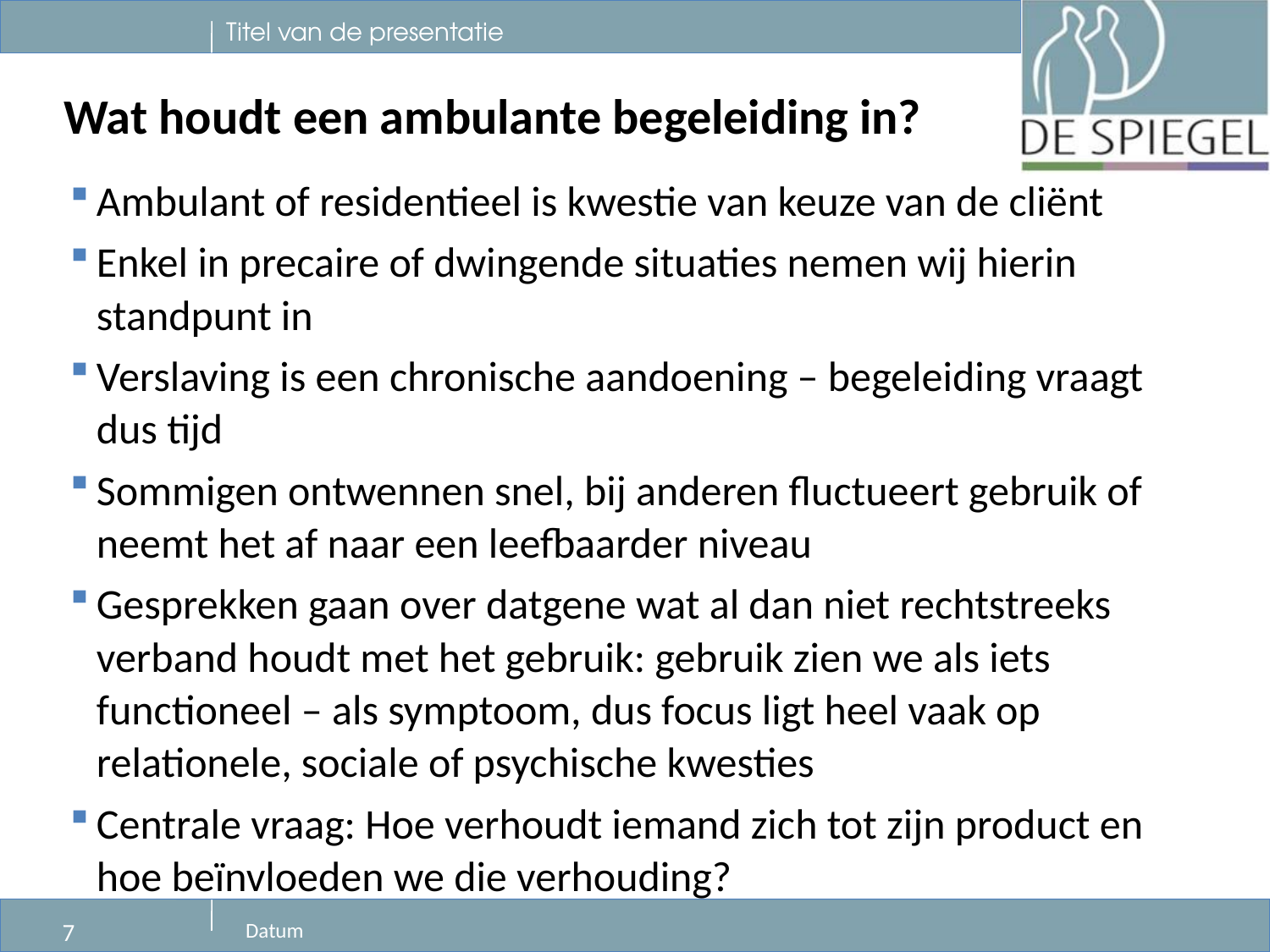

# Wat houdt een ambulante begeleiding in?
Ambulant of residentieel is kwestie van keuze van de cliënt
Enkel in precaire of dwingende situaties nemen wij hierin standpunt in
Verslaving is een chronische aandoening – begeleiding vraagt dus tijd
Sommigen ontwennen snel, bij anderen fluctueert gebruik of neemt het af naar een leefbaarder niveau
Gesprekken gaan over datgene wat al dan niet rechtstreeks verband houdt met het gebruik: gebruik zien we als iets functioneel – als symptoom, dus focus ligt heel vaak op relationele, sociale of psychische kwesties
Centrale vraag: Hoe verhoudt iemand zich tot zijn product en hoe beïnvloeden we die verhouding?
7
Datum